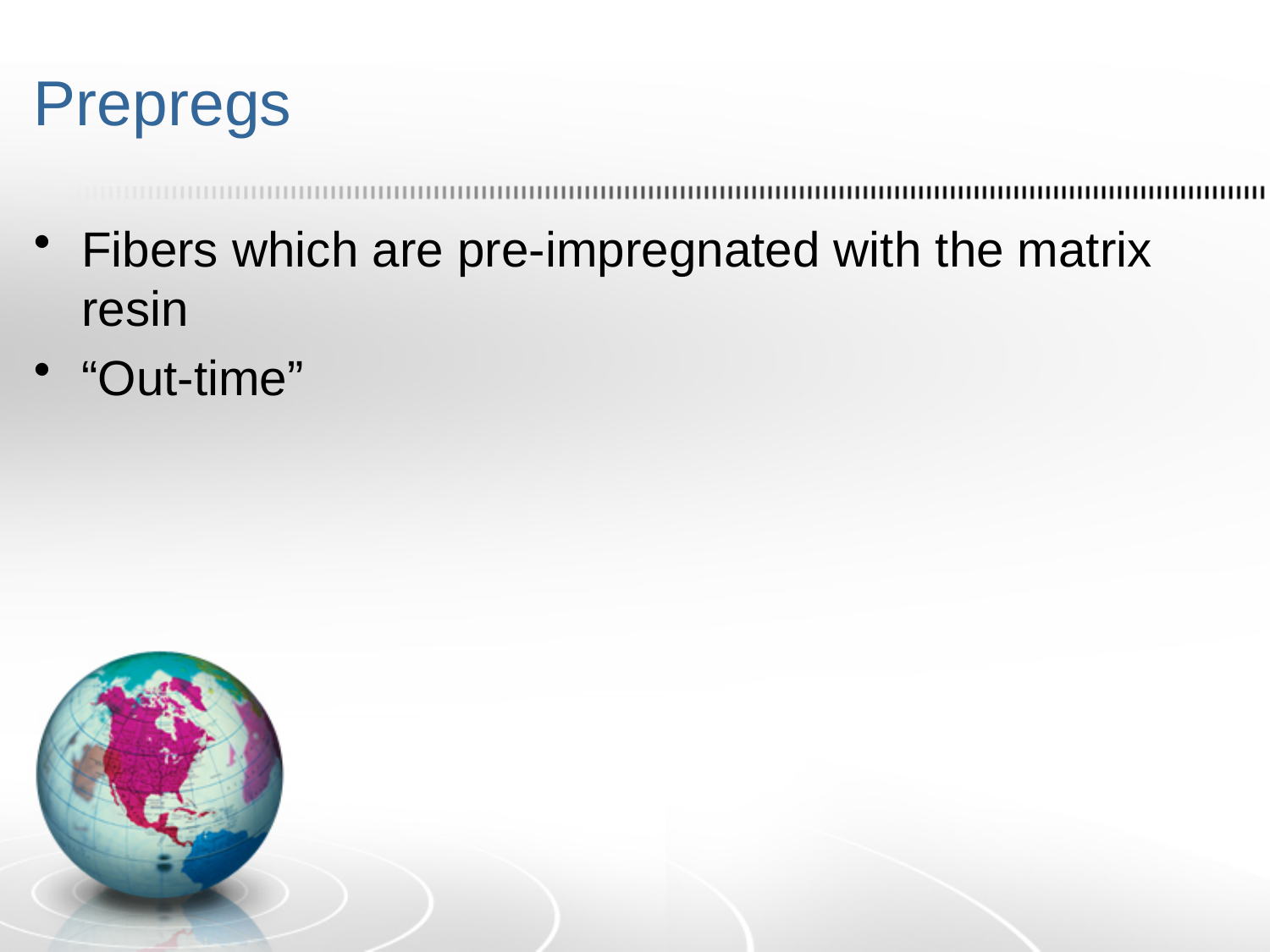

# Prepregs
Fibers which are pre-impregnated with the matrix resin
“Out-time”